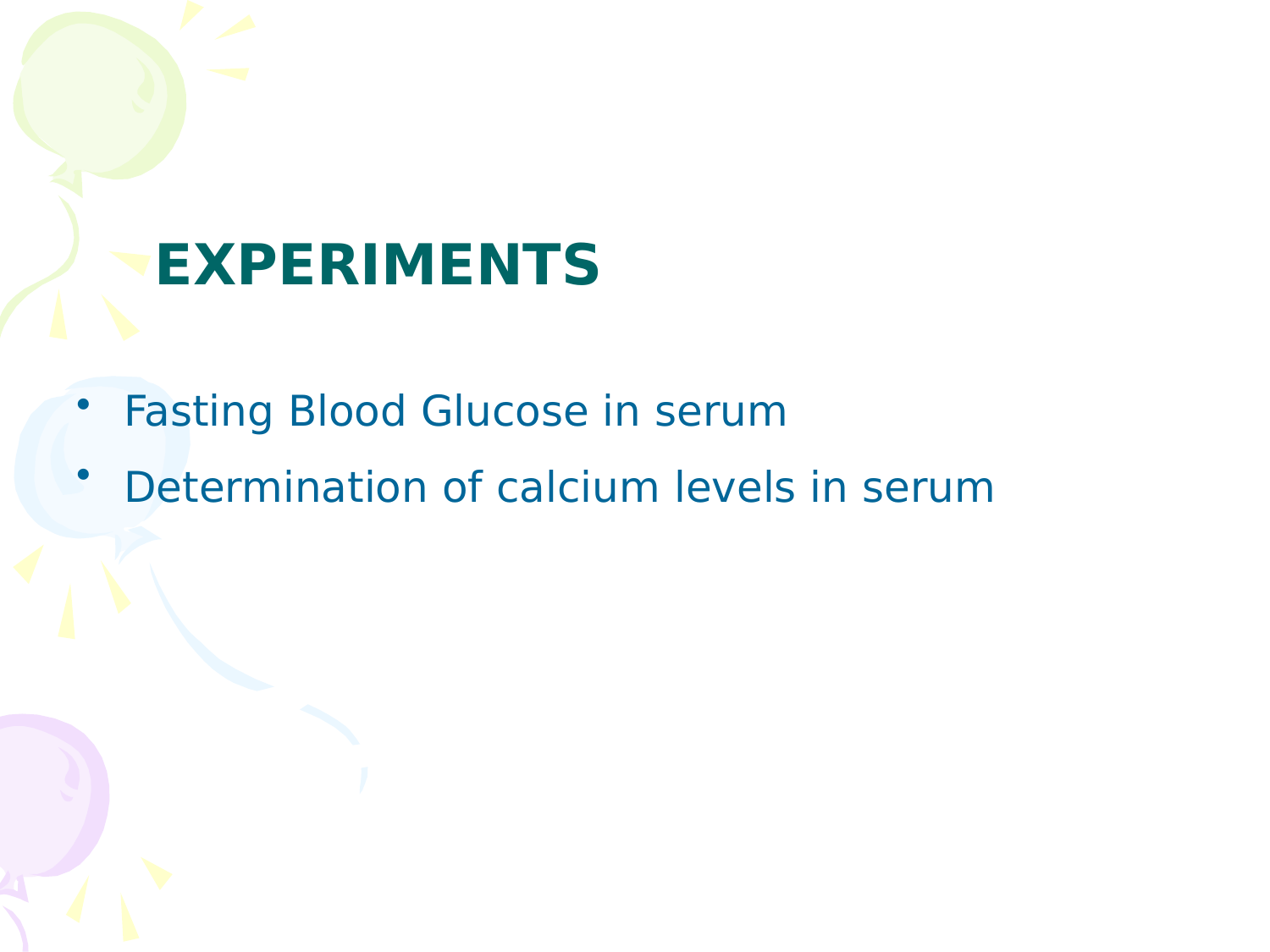

EXPERIMENTS

Fasting Blood Glucose in serum
Determination of calcium levels in serum